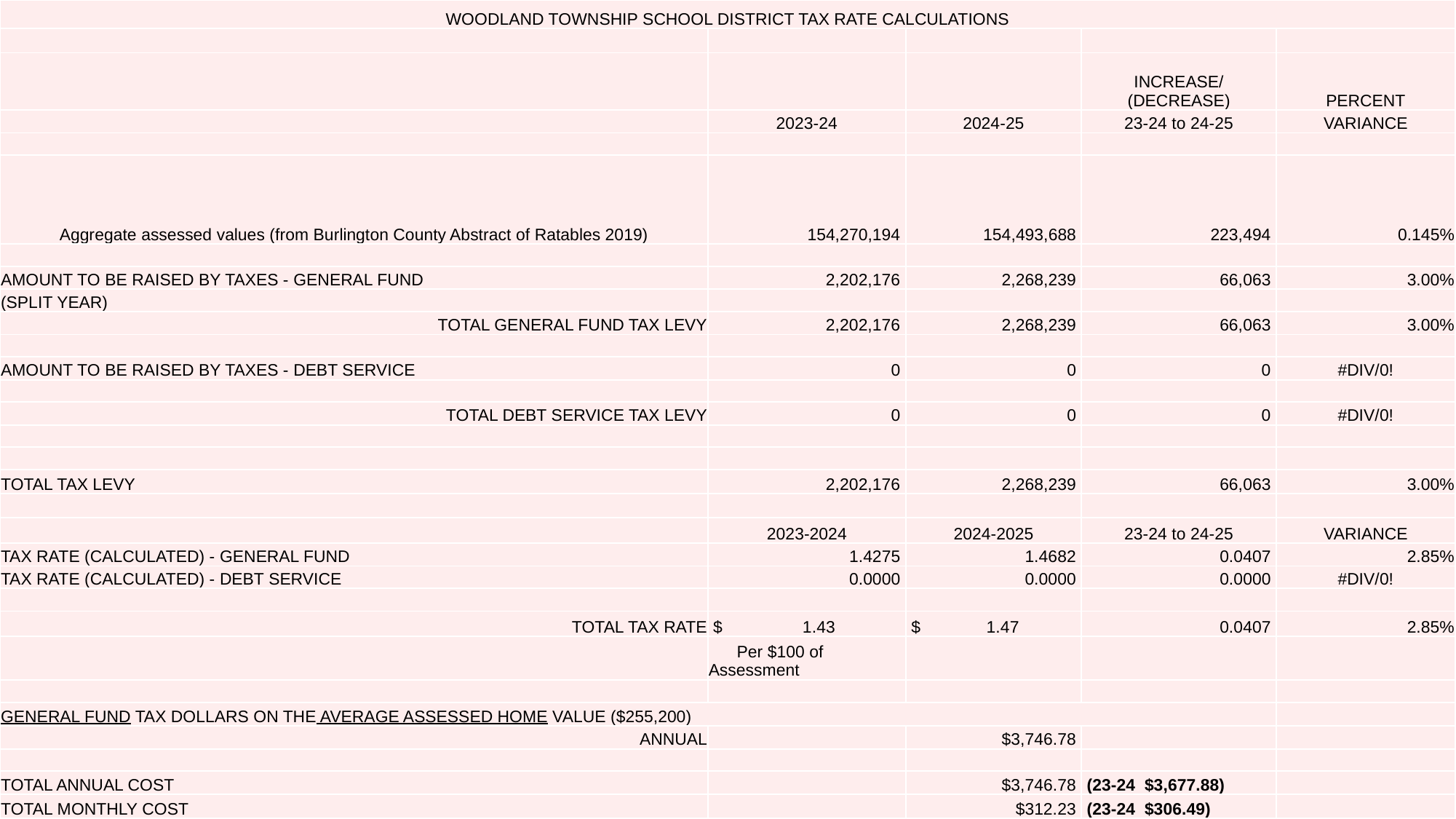

ADD A FOOTER
4/24/2024
15
| WOODLAND TOWNSHIP SCHOOL DISTRICT TAX RATE CALCULATIONS |  |  |  |  |
| --- | --- | --- | --- | --- |
|  |  |  |  |  |
|  |  |  | INCREASE/ (DECREASE) | PERCENT |
|  | 2023-24 | 2024-25 | 23-24 to 24-25 | VARIANCE |
|  |  |  |  |  |
| Aggregate assessed values (from Burlington County Abstract of Ratables 2019) | 154,270,194 | 154,493,688 | 223,494 | 0.145% |
|  |  |  |  |  |
| AMOUNT TO BE RAISED BY TAXES - GENERAL FUND | 2,202,176 | 2,268,239 | 66,063 | 3.00% |
| (SPLIT YEAR) |  |  |  |  |
| TOTAL GENERAL FUND TAX LEVY | 2,202,176 | 2,268,239 | 66,063 | 3.00% |
|  |  |  |  |  |
| AMOUNT TO BE RAISED BY TAXES - DEBT SERVICE | 0 | 0 | 0 | #DIV/0! |
|  |  |  |  |  |
| TOTAL DEBT SERVICE TAX LEVY | 0 | 0 | 0 | #DIV/0! |
|  |  |  |  |  |
|  |  |  |  |  |
| TOTAL TAX LEVY | 2,202,176 | 2,268,239 | 66,063 | 3.00% |
|  |  |  |  |  |
|  | 2023-2024 | 2024-2025 | 23-24 to 24-25 | VARIANCE |
| TAX RATE (CALCULATED) - GENERAL FUND | 1.4275 | 1.4682 | 0.0407 | 2.85% |
| TAX RATE (CALCULATED) - DEBT SERVICE | 0.0000 | 0.0000 | 0.0000 | #DIV/0! |
|  |  |  |  |  |
| TOTAL TAX RATE | $ 1.43 | $ 1.47 | 0.0407 | 2.85% |
|  | Per $100 of Assessment |  |  |  |
|  |  |  |  |  |
| GENERAL FUND TAX DOLLARS ON THE AVERAGE ASSESSED HOME VALUE ($255,200) |  |  |  |  |
| ANNUAL |  | $3,746.78 |  |  |
|  |  |  |  |  |
| TOTAL ANNUAL COST |  | $3,746.78 | (23-24 $3,677.88) |  |
| TOTAL MONTHLY COST |  | $312.23 | (23-24 $306.49) |  |